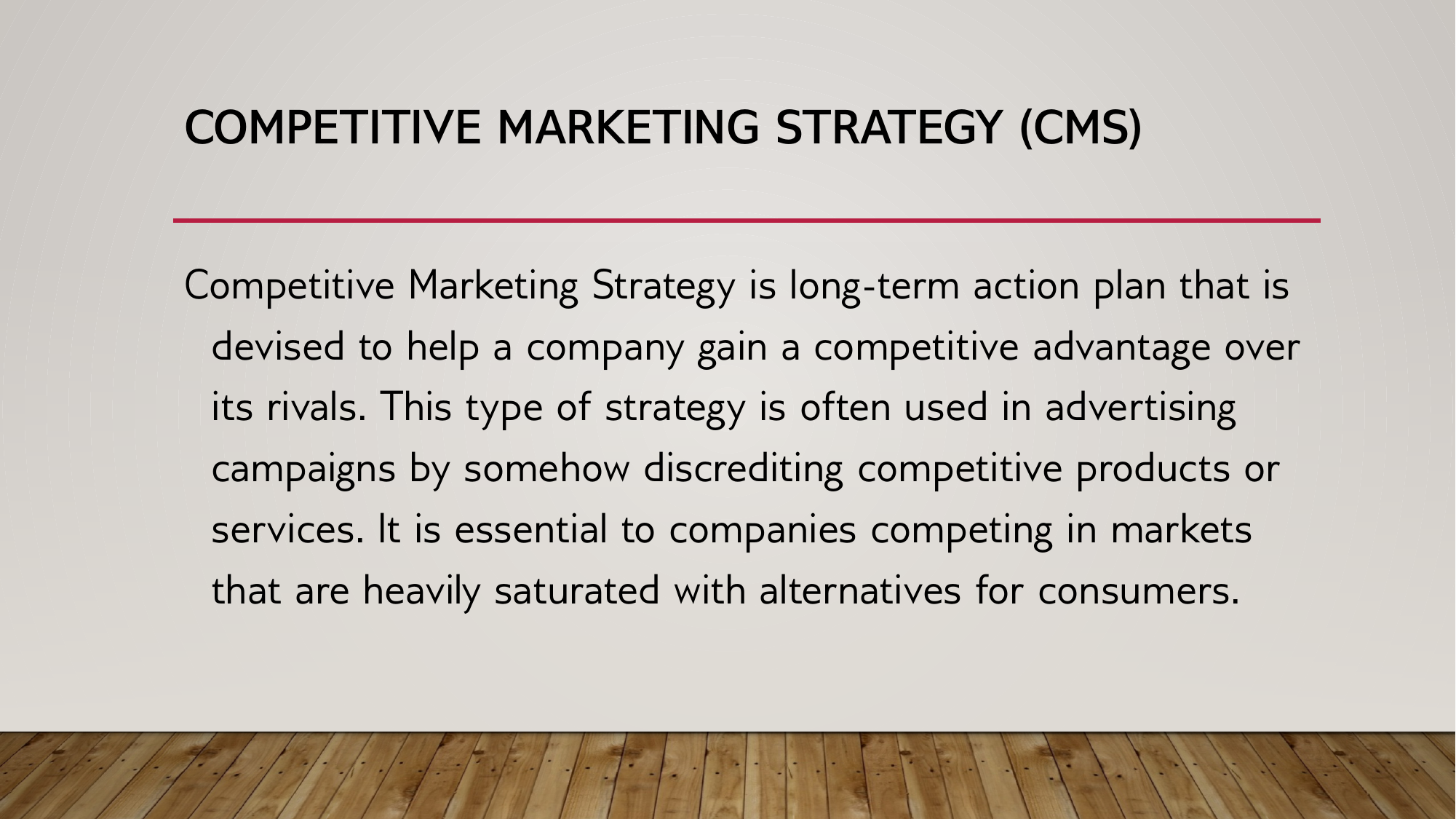

# Competitive Marketing Strategy (CMS)
Competitive Marketing Strategy is long-term action plan that is devised to help a company gain a competitive advantage over its rivals. This type of strategy is often used in advertising campaigns by somehow discrediting competitive products or services. It is essential to companies competing in markets that are heavily saturated with alternatives for consumers.